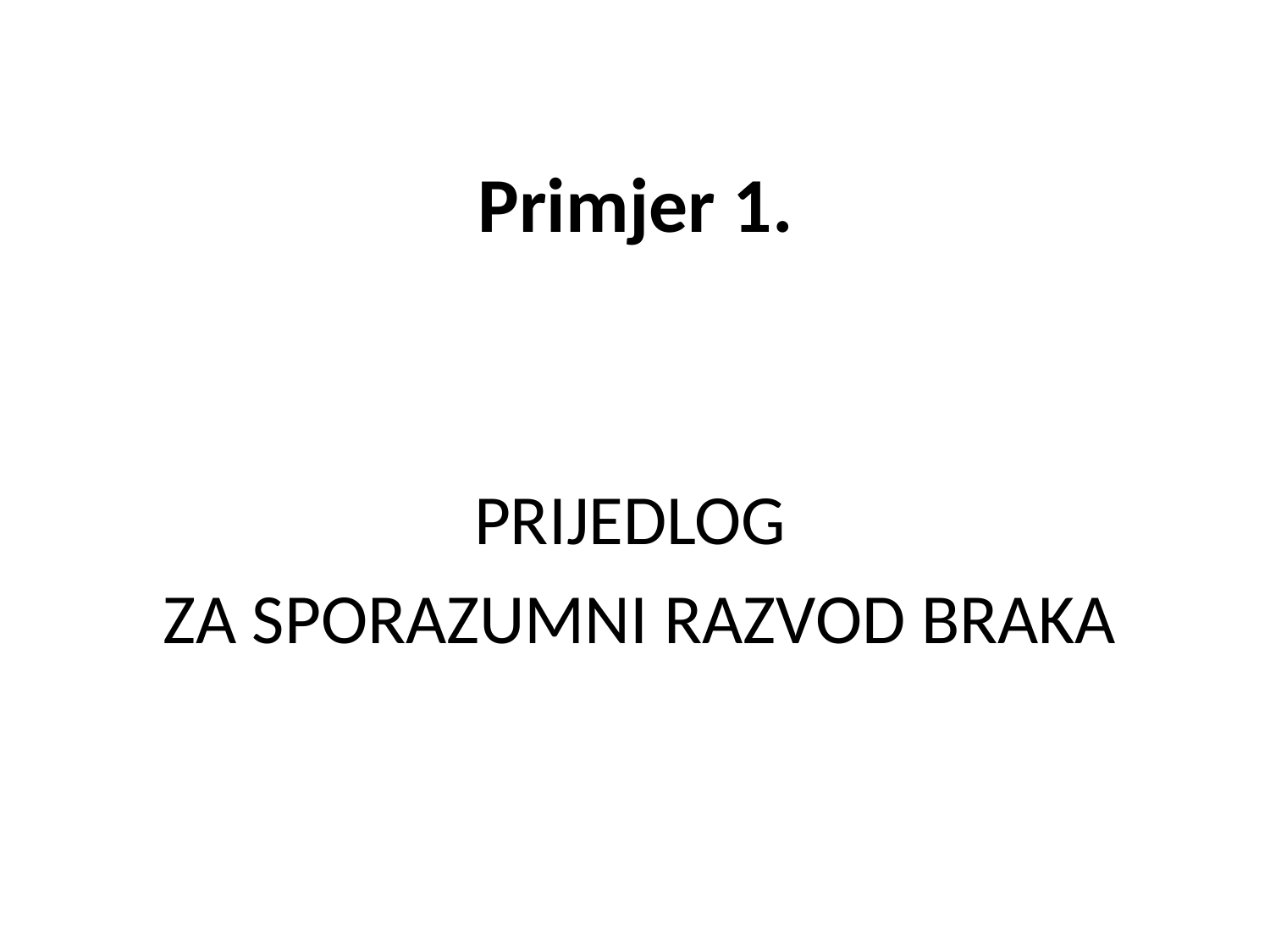

# Primjer 1.

                                PRIJEDLOG
      ZA SPORAZUMNI RAZVOD BRAKA